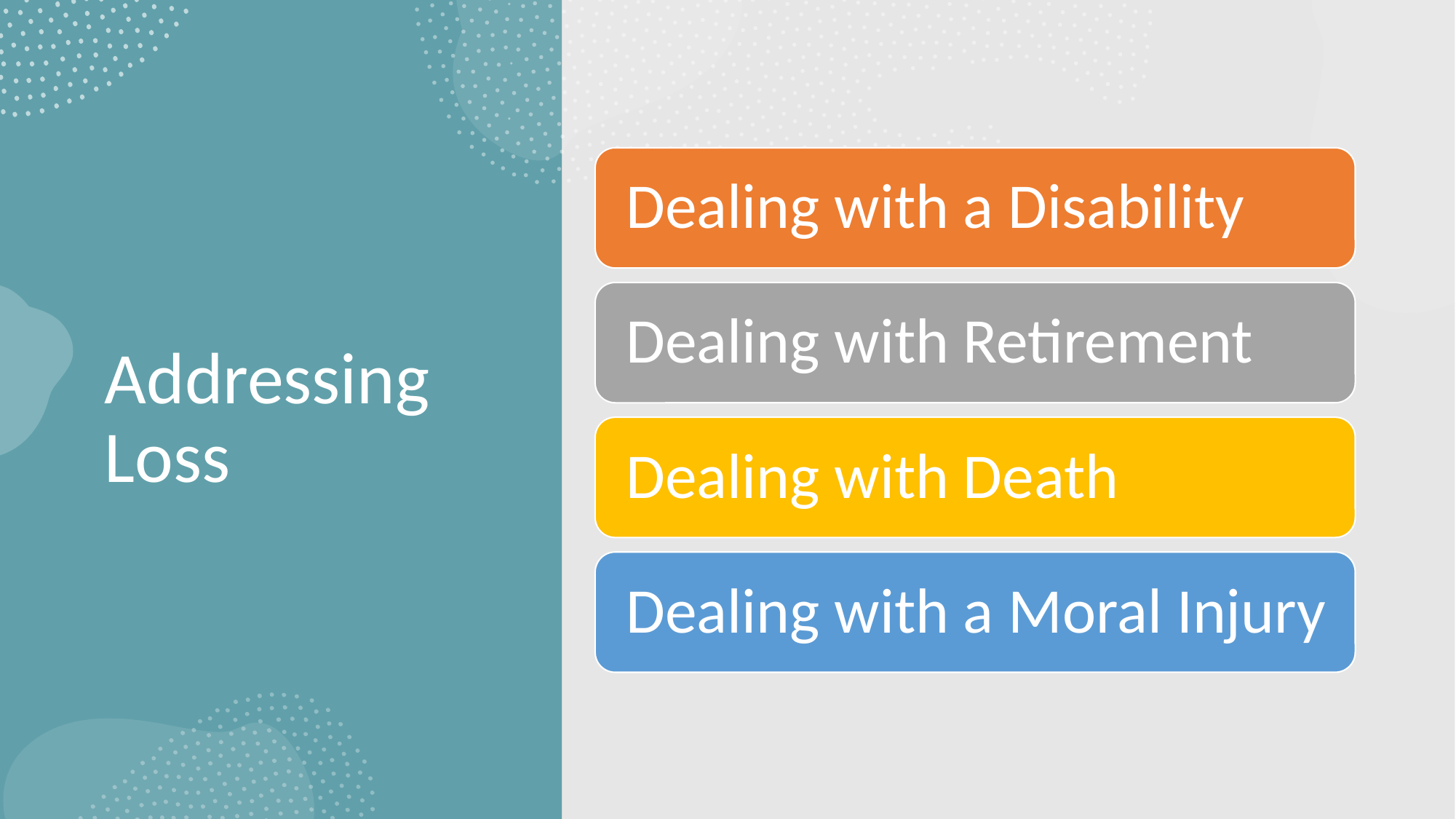

Dealing with a Disability
Dealing with Retirement
Dealing with Death
Dealing with a Moral Injury
# Addressing Loss